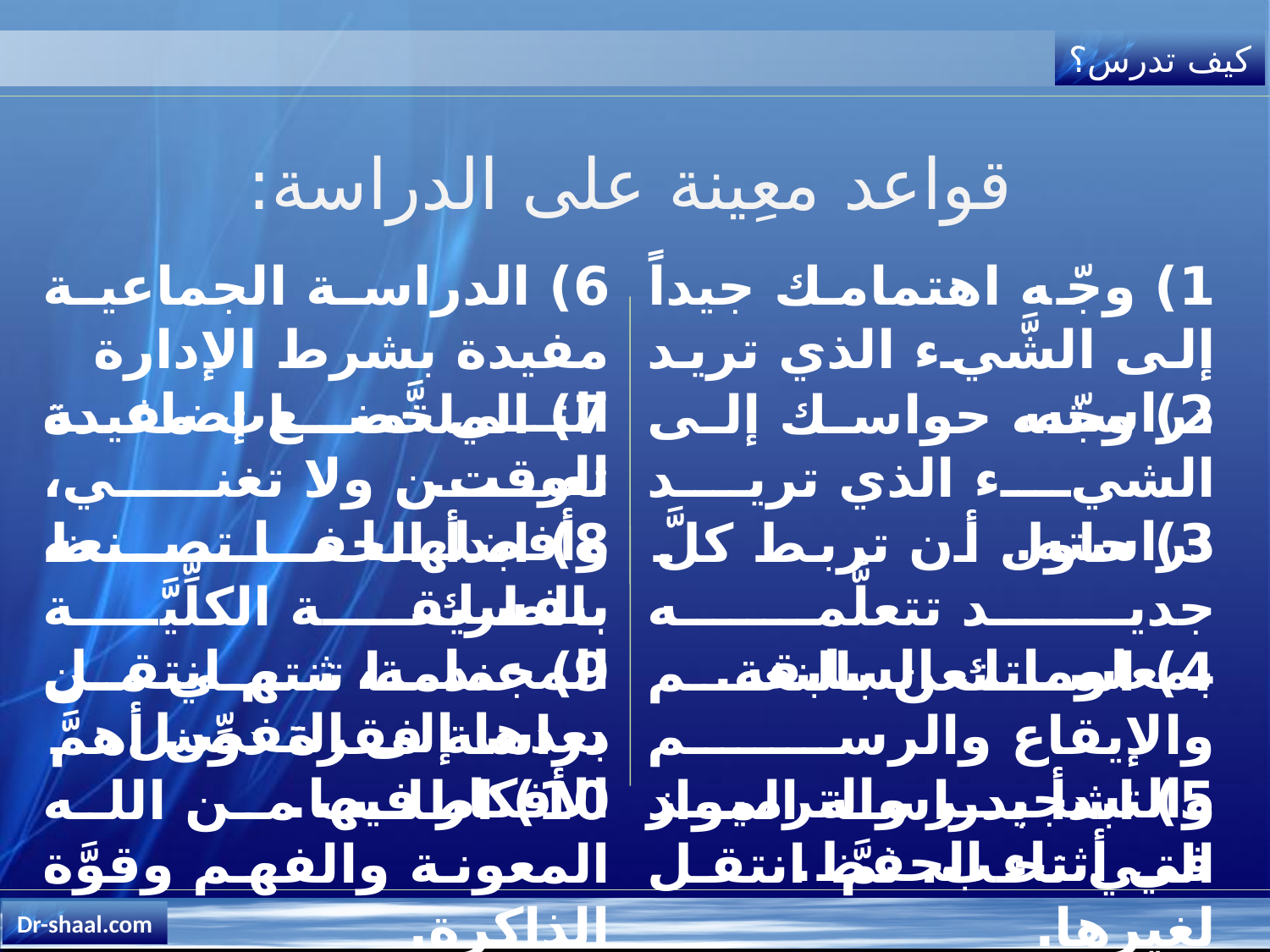

# قواعد معِينة على الدراسة:
6) الدراسة الجماعية مفيدة بشرط الإدارة التي تمنع إضاعة الوقت.
1) وجّه اهتمامك جيداً إلى الشَّيء الذي تريد دراسته.
7) الملخَّصات مفيدة تعين ولا تغني، وأفضلها ما تصنعه بنفسك.
2) وجّه حواسك إلى الشيء الذي تريد دراسته.
8) ابدأ الحفظ بالطريقة الكلِّيَّة المجملة، ثم انتقل بعدها إلى التفصيل.
3) حاول أن تربط كلَّ جديد تتعلَّمه بمعلوماتك السابقة.
9) عندما تنتهي من دراسة فقرة دوِّن أهمَّ الأفكار فيها.
4) استعن بالنغم والإيقاع والرسم والتشجير والترميز في أثناء الحفظ.
10) اطلب من الله المعونة والفهم وقوَّة الذاكرة.
5) ابدأ بدراسة المواد التي تحب، ثمَّ انتقل لغيرها.